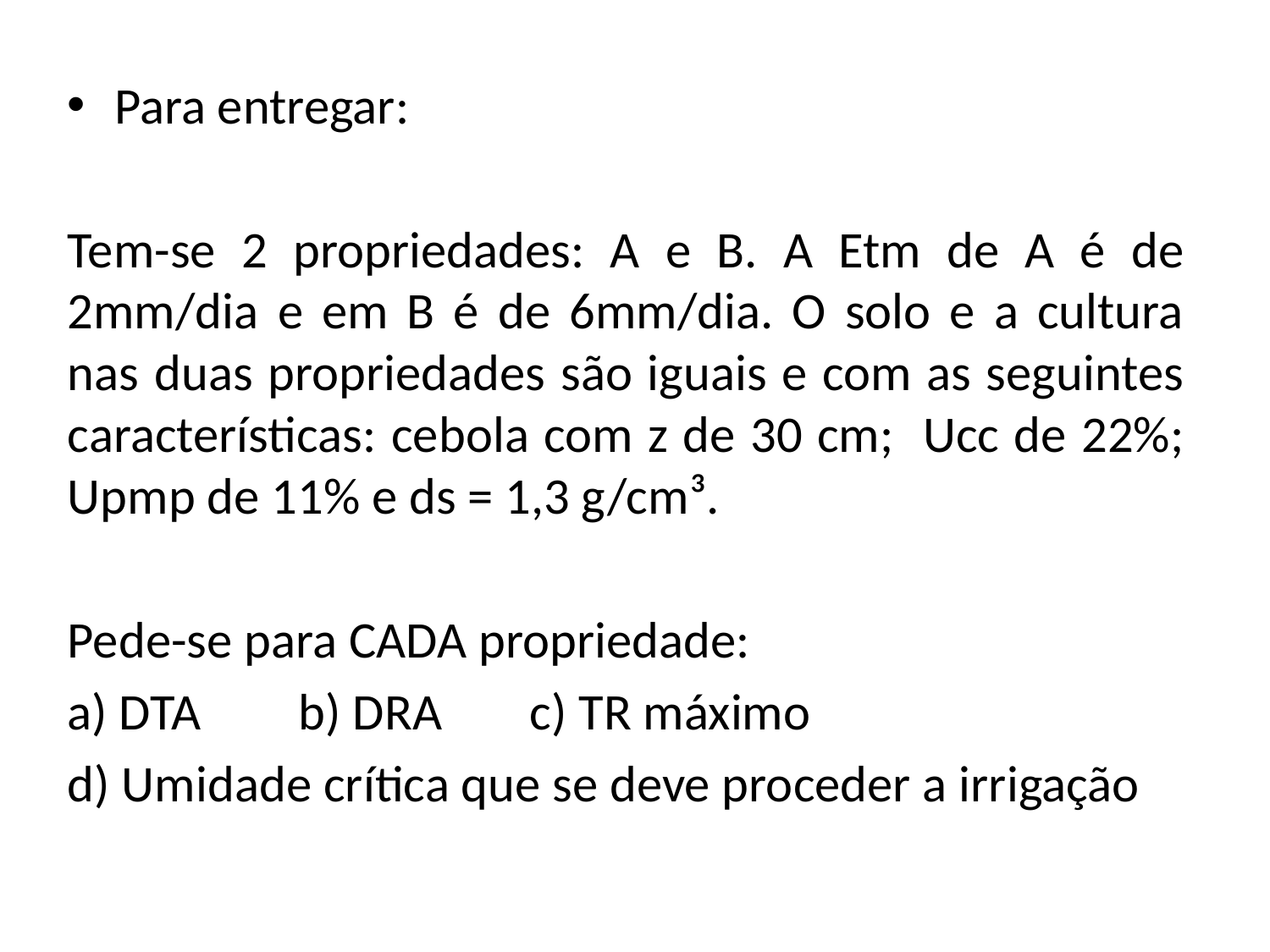

Para entregar:

Tem-se 2 propriedades: A e B. A Etm de A é de 2mm/dia e em B é de 6mm/dia. O solo e a cultura nas duas propriedades são iguais e com as seguintes características: cebola com z de 30 cm;  Ucc de 22%; Upmp de 11% e ds = 1,3 g/cm³.

Pede-se para CADA propriedade:
a) DTA		b) DRA		c) TR máximo
d) Umidade crítica que se deve proceder a irrigação